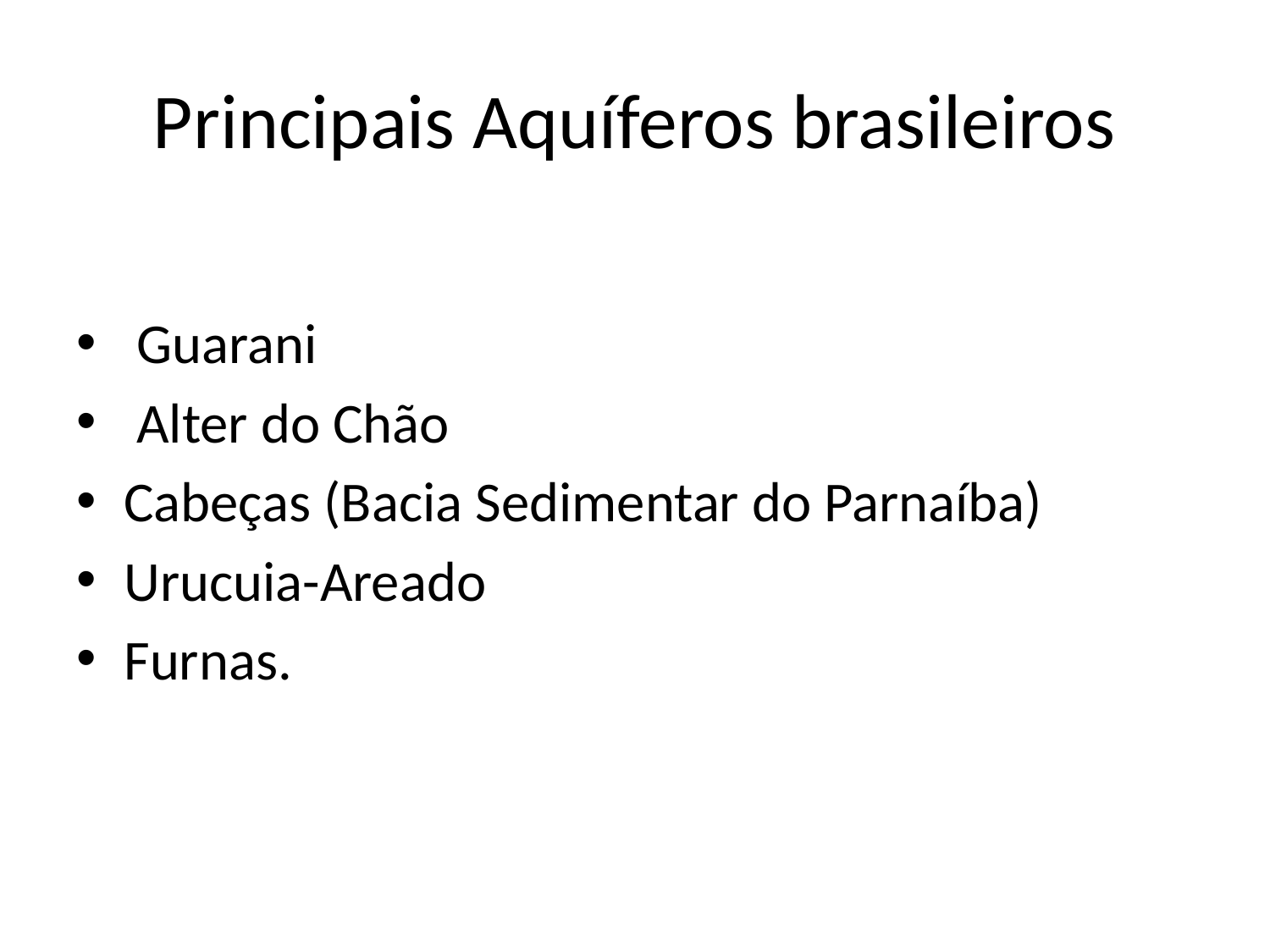

# Principais Aquíferos brasileiros

 Guarani
 Alter do Chão
Cabeças (Bacia Sedimentar do Parnaíba)
Urucuia-Areado
Furnas.